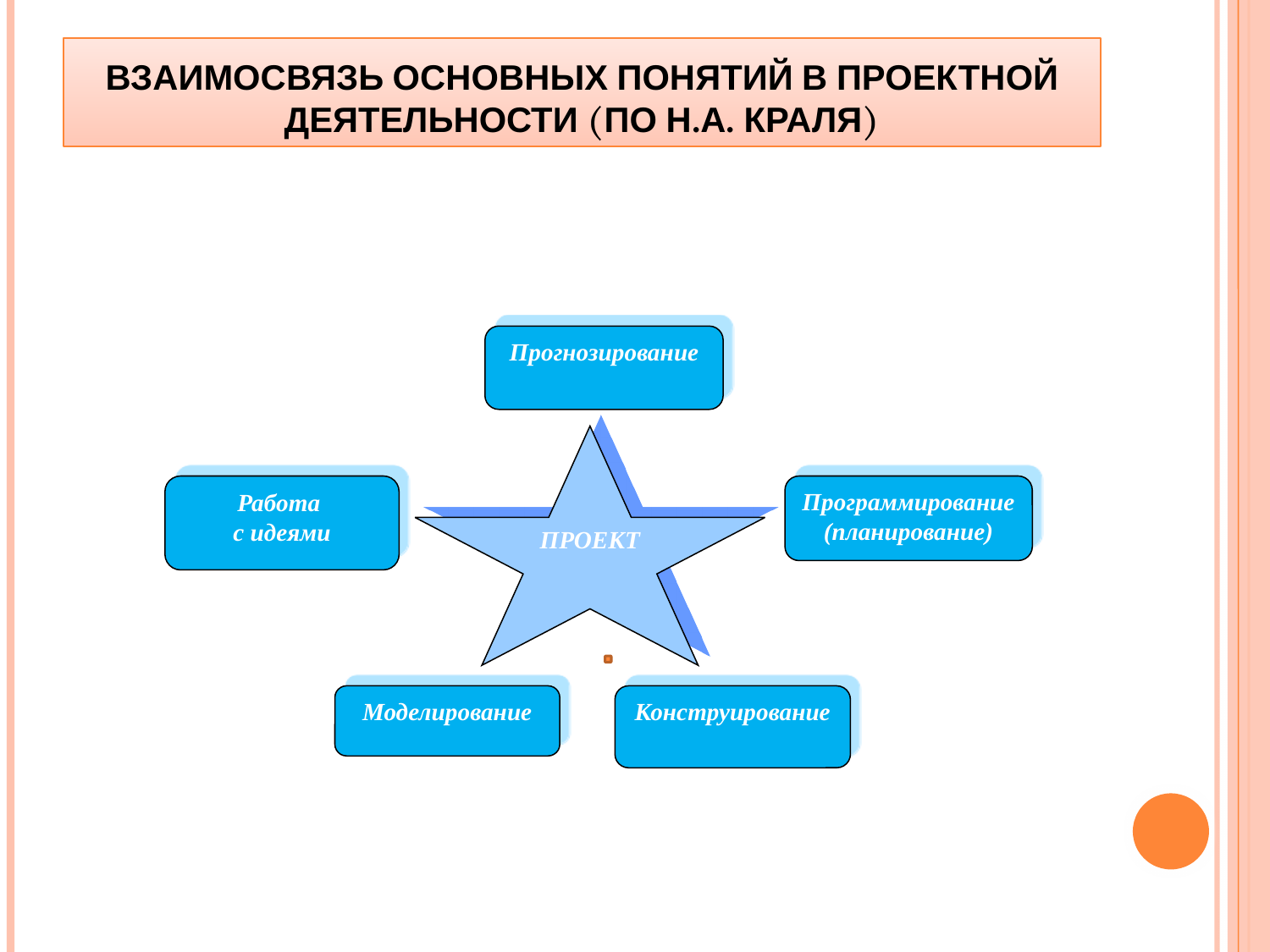

# Взаимосвязь основных понятий в проектной деятельности (по Н.А. Краля)

Прогнозирование
ПРОЕКТ
Работа
с идеями
Программирование (планирование)

Моделирование
Конструирование